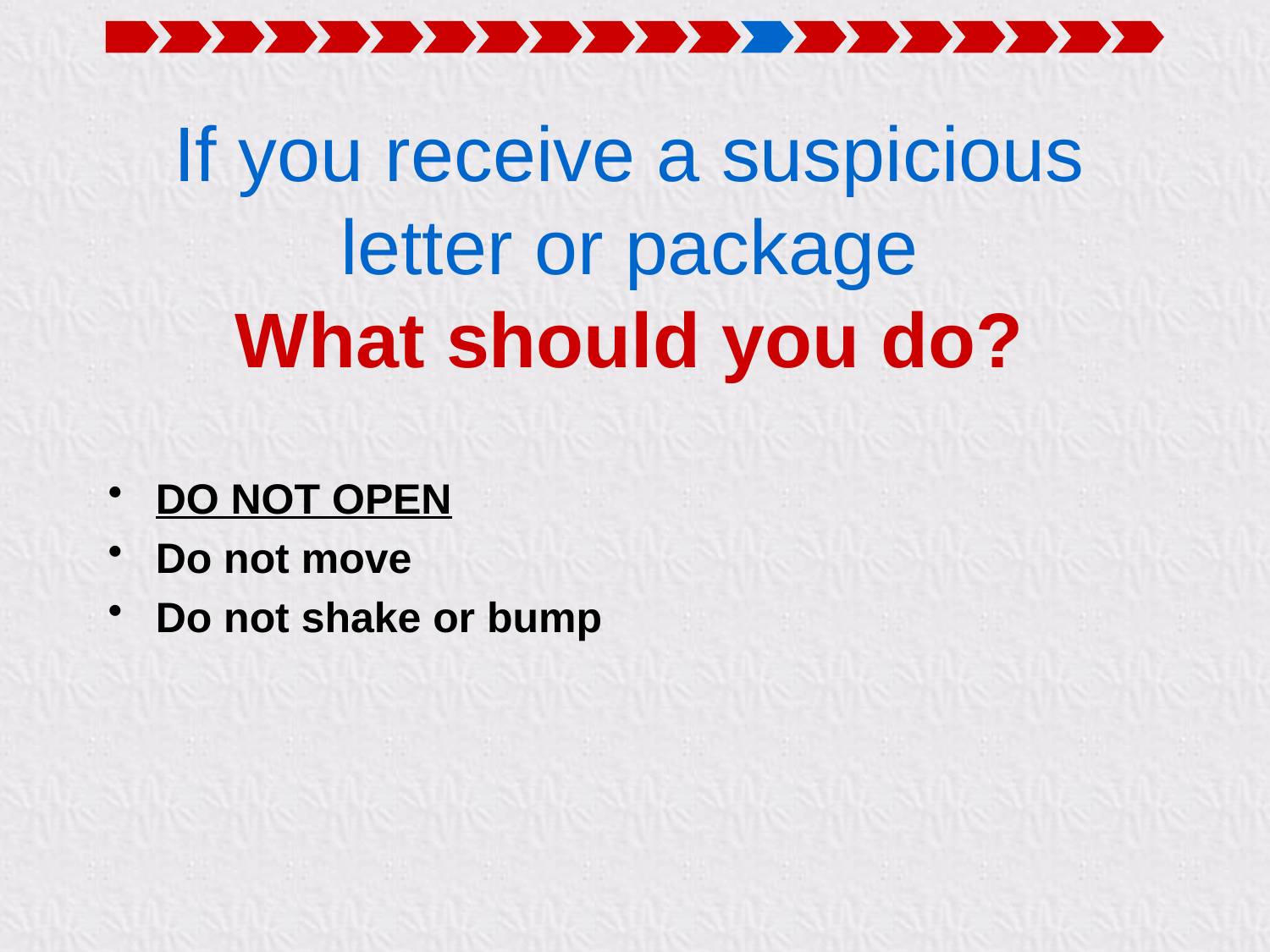

# If you receive a suspicious letter or package What should you do?
DO NOT OPEN
Do not move
Do not shake or bump